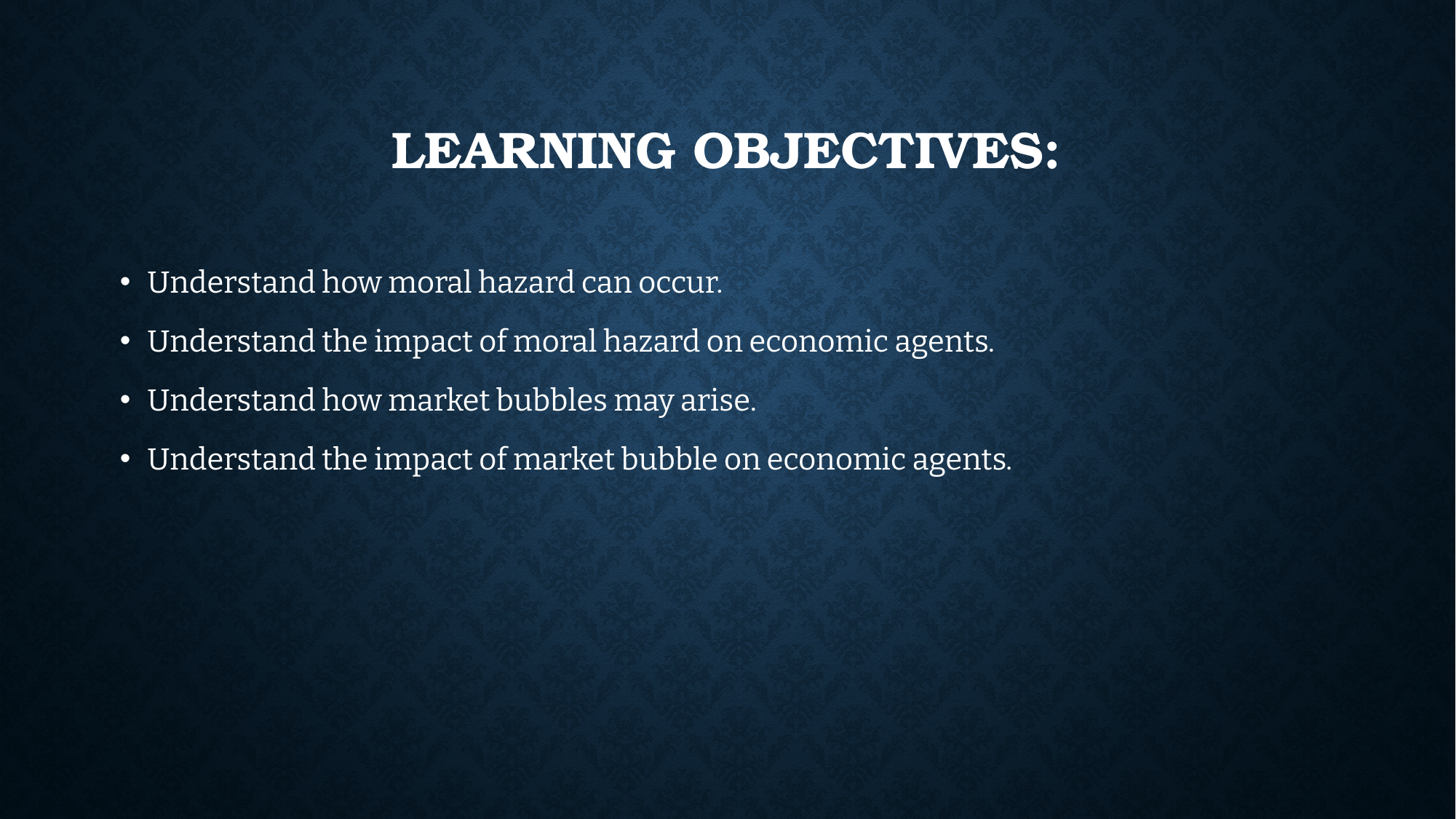

# Learning Objectives:
Understand how moral hazard can occur.
Understand the impact of moral hazard on economic agents.
Understand how market bubbles may arise.
Understand the impact of market bubble on economic agents.